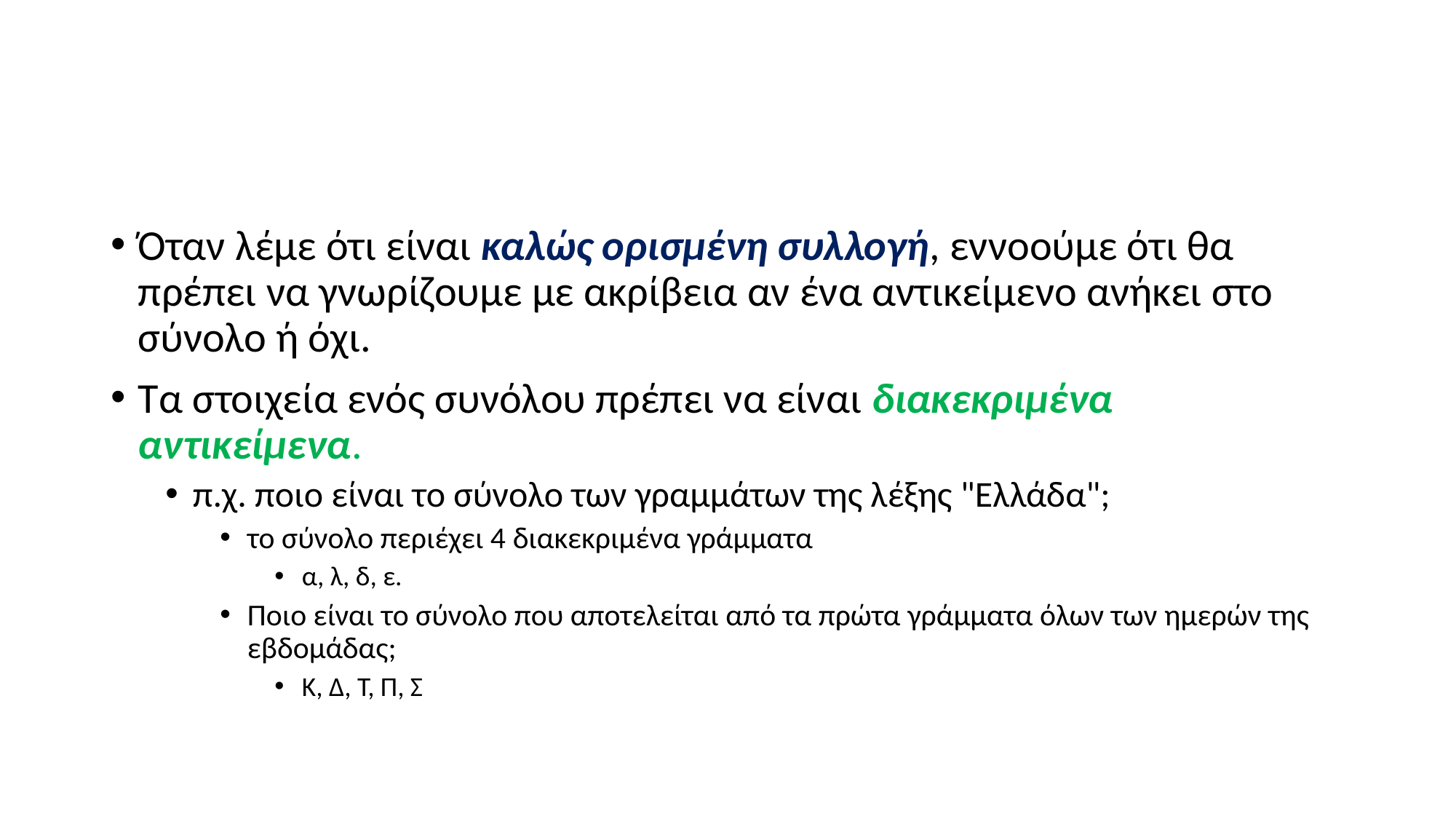

Όταν λέμε ότι είναι καλώς ορισμένη συλλογή, εννοούμε ότι θα πρέπει να γνωρίζουμε με ακρίβεια αν ένα αντικείμενο ανήκει στο σύνολο ή όχι.
Τα στοιχεία ενός συνόλου πρέπει να είναι διακεκριμένα αντικείμενα.
π.χ. ποιο είναι το σύνολο των γραμμάτων της λέξης "Ελλάδα";
το σύνολο περιέχει 4 διακεκριμένα γράμματα
α, λ, δ, ε.
Ποιο είναι το σύνολο που αποτελείται από τα πρώτα γράμματα όλων των ημερών της εβδομάδας;
Κ, Δ, Τ, Π, Σ